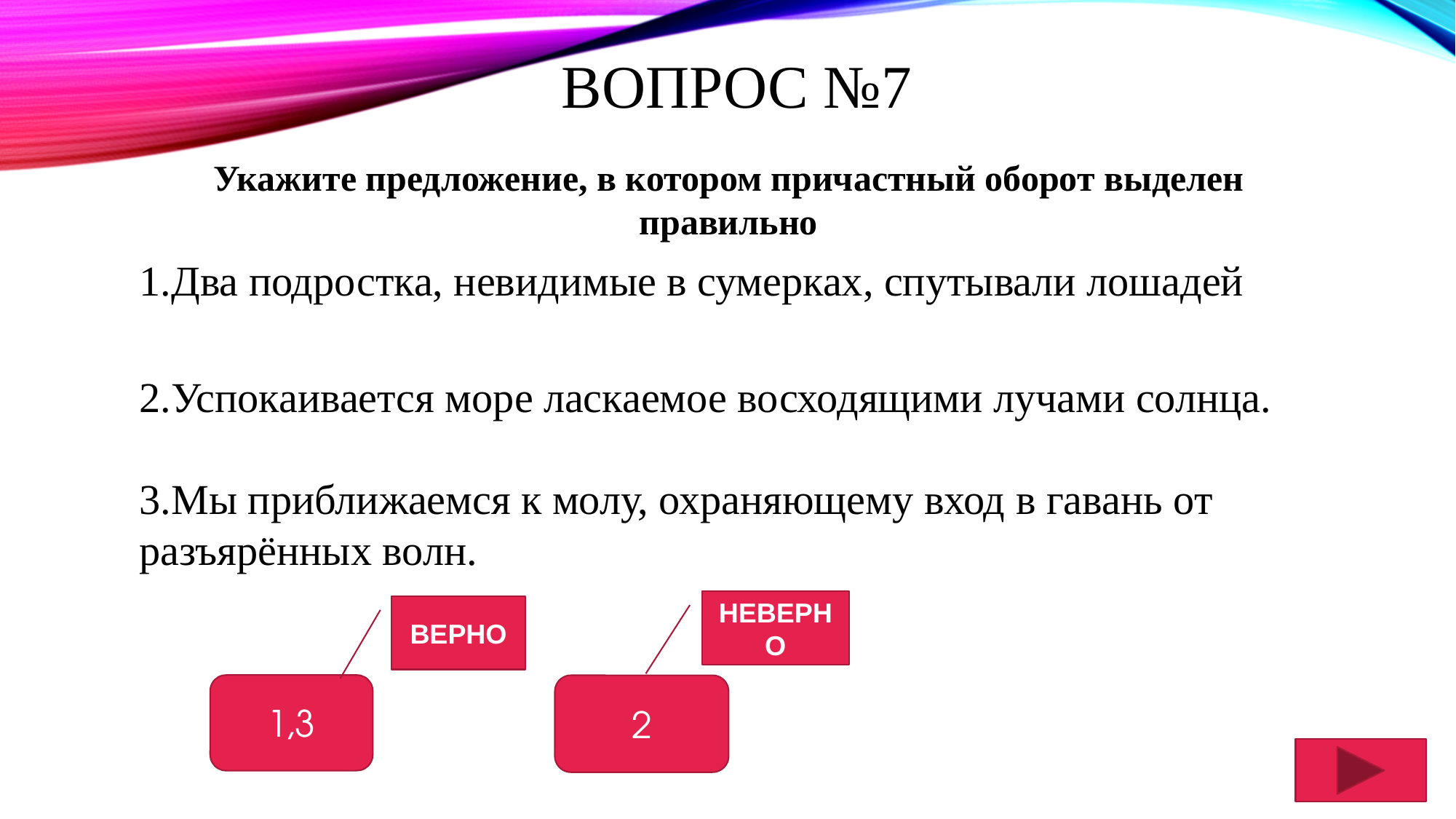

ВОПРОС №7
Укажите предложение, в котором причастный оборот выделен правильно
1.Два подростка, невидимые в сумерках, спутывали лошадей

2.Успокаивается море ласкаемое восходящими лучами солнца.

3.Мы приближаемся к молу, охраняющему вход в гавань от разъярённых волн.
НЕВЕРНО
ВЕРНО
1,3
2